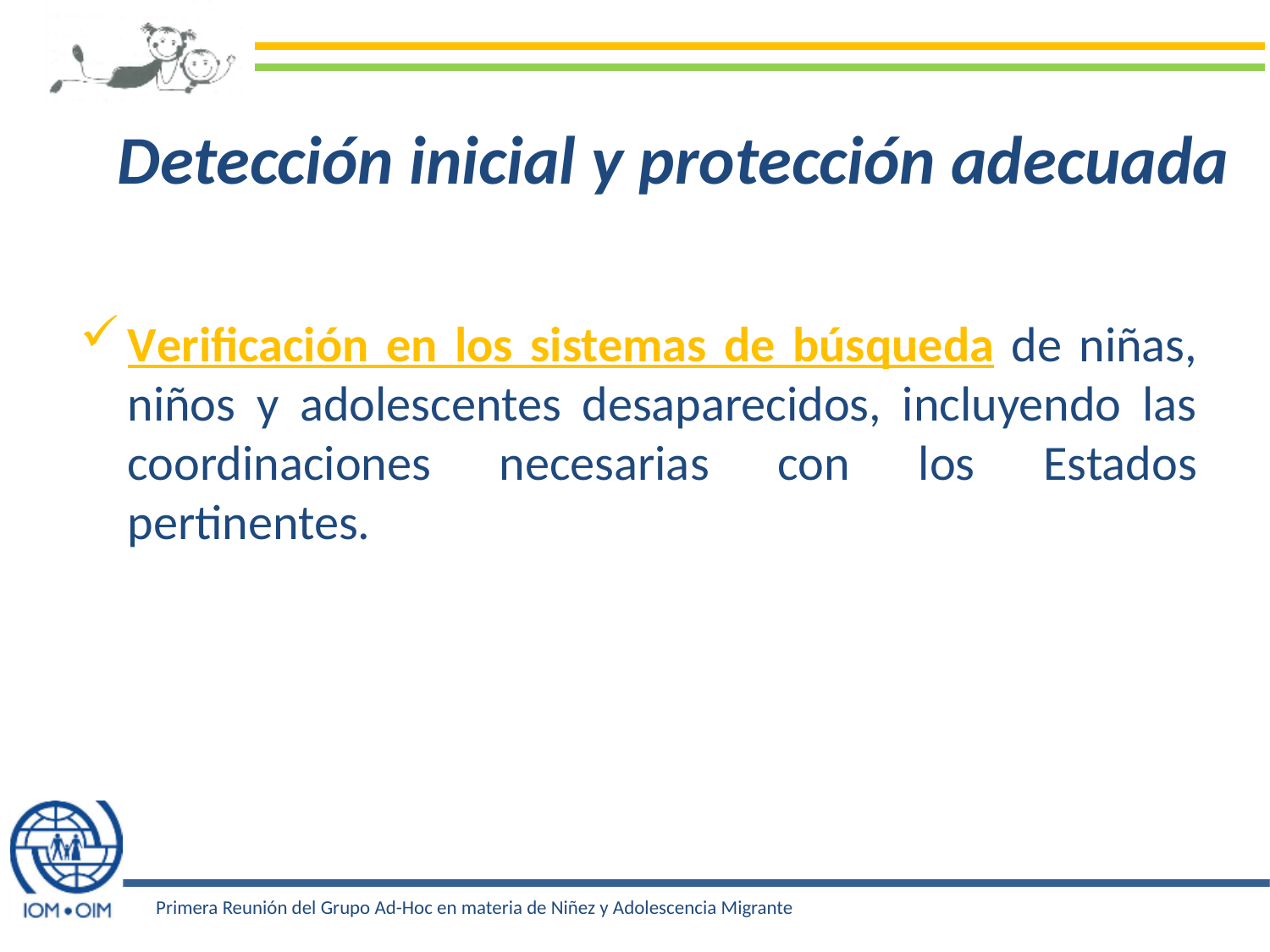

# Detección inicial y protección adecuada

Verificación en los sistemas de búsqueda de niñas, niños y adolescentes desaparecidos, incluyendo las coordinaciones necesarias con los Estados pertinentes.